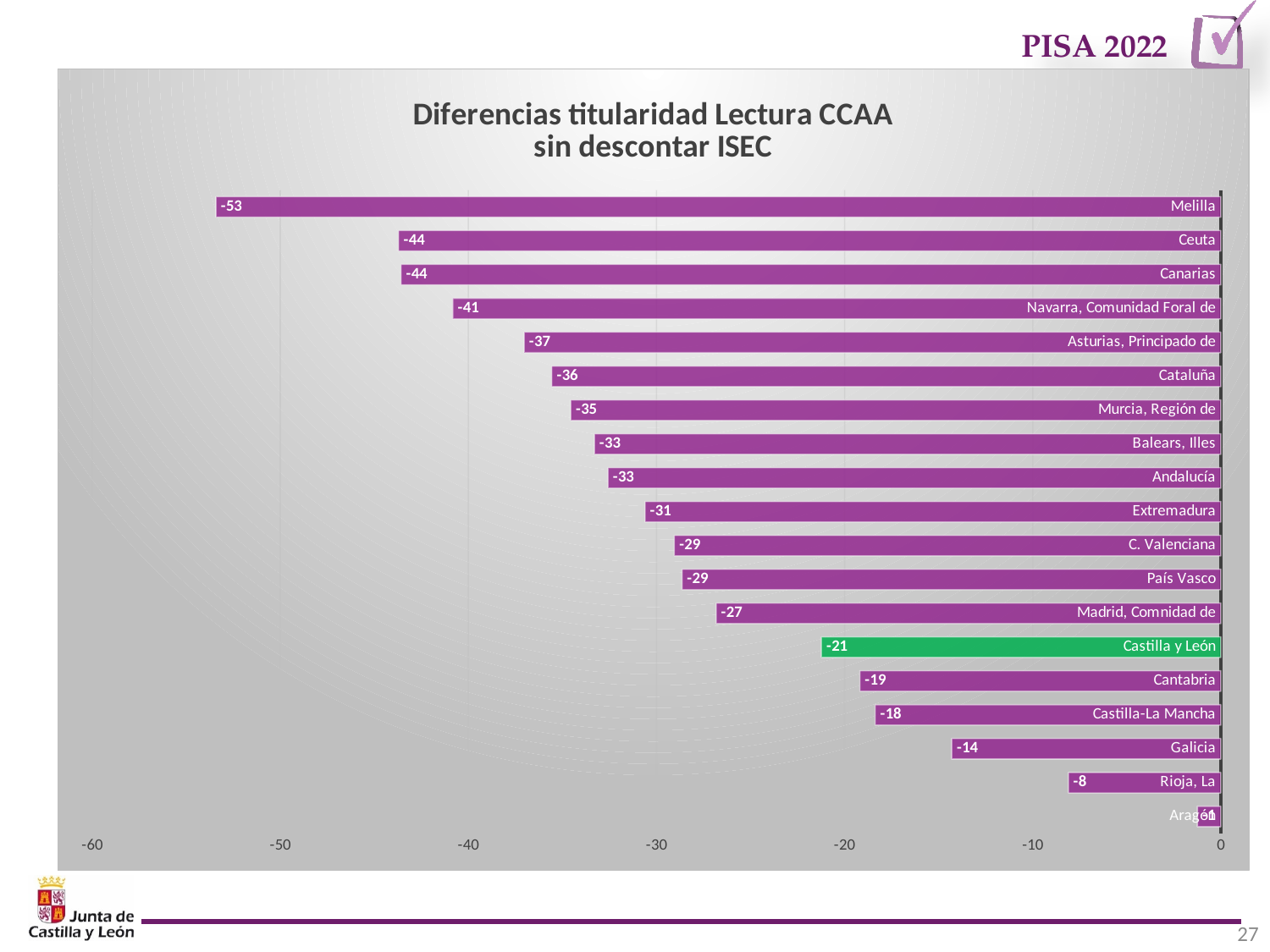

### Chart: Diferencias titularidad Lectura CCAA
sin descontar ISEC

| Category |  |
|---|---|
| Aragón | -1.246618 |
| Rioja, La | -8.103245 |
| Galicia | -14.310299 |
| Castilla-La Mancha | -18.37281 |
| Cantabria | -19.189613 |
| Castilla y León | -21.235272 |
| Madrid, Comnidad de | -26.828696 |
| País Vasco | -28.644917 |
| C. Valenciana | -29.059597 |
| Extremadura | -30.610014 |
| Andalucía | -32.584768 |
| Balears, Illes | -33.298457 |
| Murcia, Región de | -34.554782 |
| Cataluña | -35.570409 |
| Asturias, Principado de | -37.032399 |
| Navarra, Comunidad Foral de | -40.831854 |
| Canarias | -43.580472 |
| Ceuta | -43.711286 |
| Melilla | -53.420511 |
27